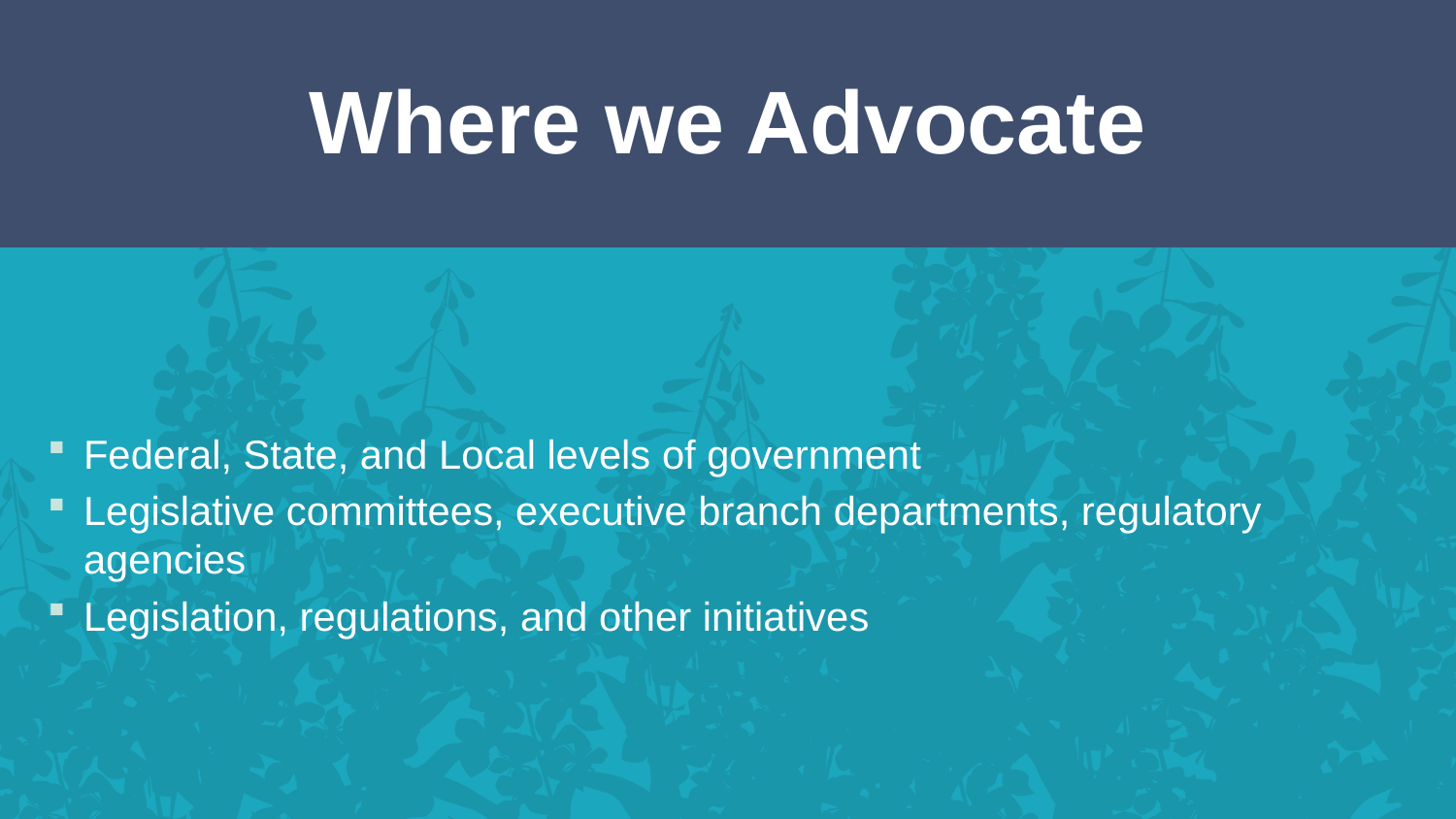

# Where we Advocate
Federal, State, and Local levels of government
Legislative committees, executive branch departments, regulatory agencies
Legislation, regulations, and other initiatives